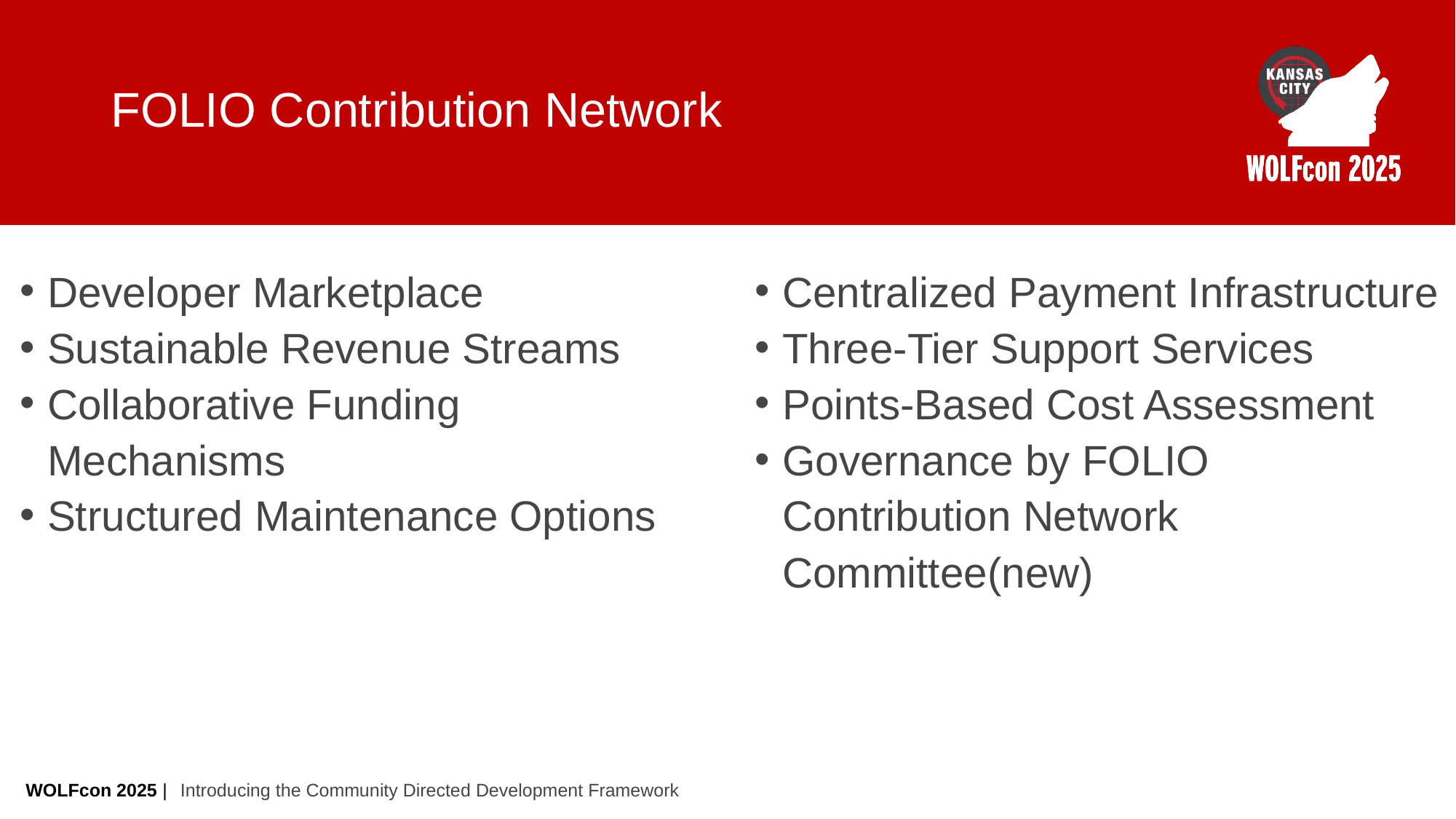

# FOLIO Contribution Network
Developer Marketplace
Sustainable Revenue Streams
Collaborative Funding Mechanisms
Structured Maintenance Options
Centralized Payment Infrastructure
Three-Tier Support Services
Points-Based Cost Assessment
Governance by FOLIO Contribution Network Committee(new)
Introducing the Community Directed Development Framework